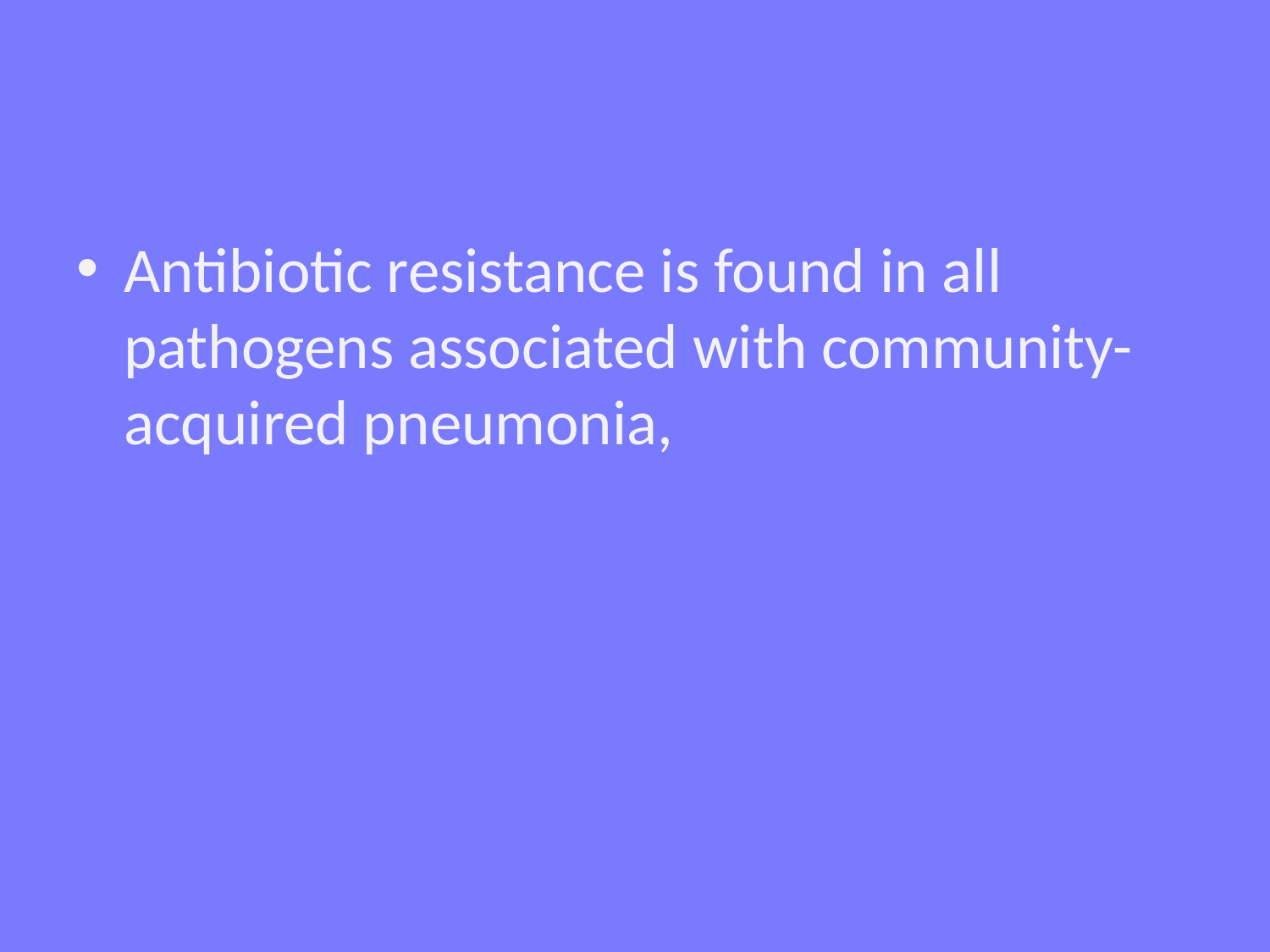

#
Antibiotic resistance is found in all pathogens associated with community-acquired pneumonia,